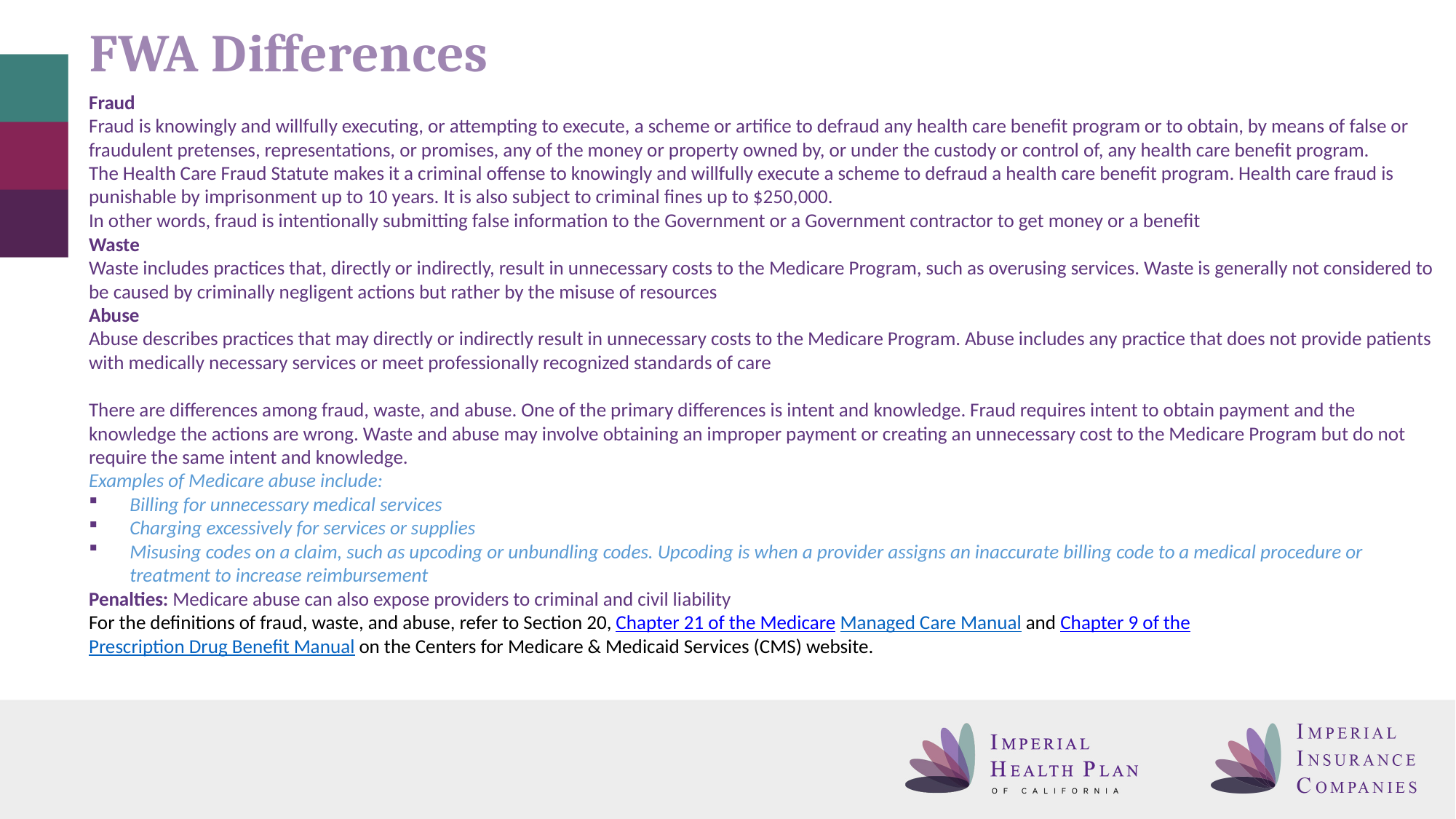

FWA Differences
Fraud
Fraud is knowingly and willfully executing, or attempting to execute, a scheme or artifice to defraud any health care benefit program or to obtain, by means of false or
fraudulent pretenses, representations, or promises, any of the money or property owned by, or under the custody or control of, any health care benefit program.
The Health Care Fraud Statute makes it a criminal offense to knowingly and willfully execute a scheme to defraud a health care benefit program. Health care fraud is punishable by imprisonment up to 10 years. It is also subject to criminal fines up to $250,000.
In other words, fraud is intentionally submitting false information to the Government or a Government contractor to get money or a benefit
Waste
Waste includes practices that, directly or indirectly, result in unnecessary costs to the Medicare Program, such as overusing services. Waste is generally not considered to be caused by criminally negligent actions but rather by the misuse of resources
Abuse
Abuse describes practices that may directly or indirectly result in unnecessary costs to the Medicare Program. Abuse includes any practice that does not provide patients with medically necessary services or meet professionally recognized standards of care

There are differences among fraud, waste, and abuse. One of the primary differences is intent and knowledge. Fraud requires intent to obtain payment and the knowledge the actions are wrong. Waste and abuse may involve obtaining an improper payment or creating an unnecessary cost to the Medicare Program but do not require the same intent and knowledge.
Examples of Medicare abuse include:
Billing for unnecessary medical services
Charging excessively for services or supplies
Misusing codes on a claim, such as upcoding or unbundling codes. Upcoding is when a provider assigns an inaccurate billing code to a medical procedure or treatment to increase reimbursement
Penalties: Medicare abuse can also expose providers to criminal and civil liability
For the definitions of fraud, waste, and abuse, refer to Section 20, Chapter 21 of the Medicare Managed Care Manual and Chapter 9 of the Prescription Drug Benefit Manual on the Centers for Medicare & Medicaid Services (CMS) website.